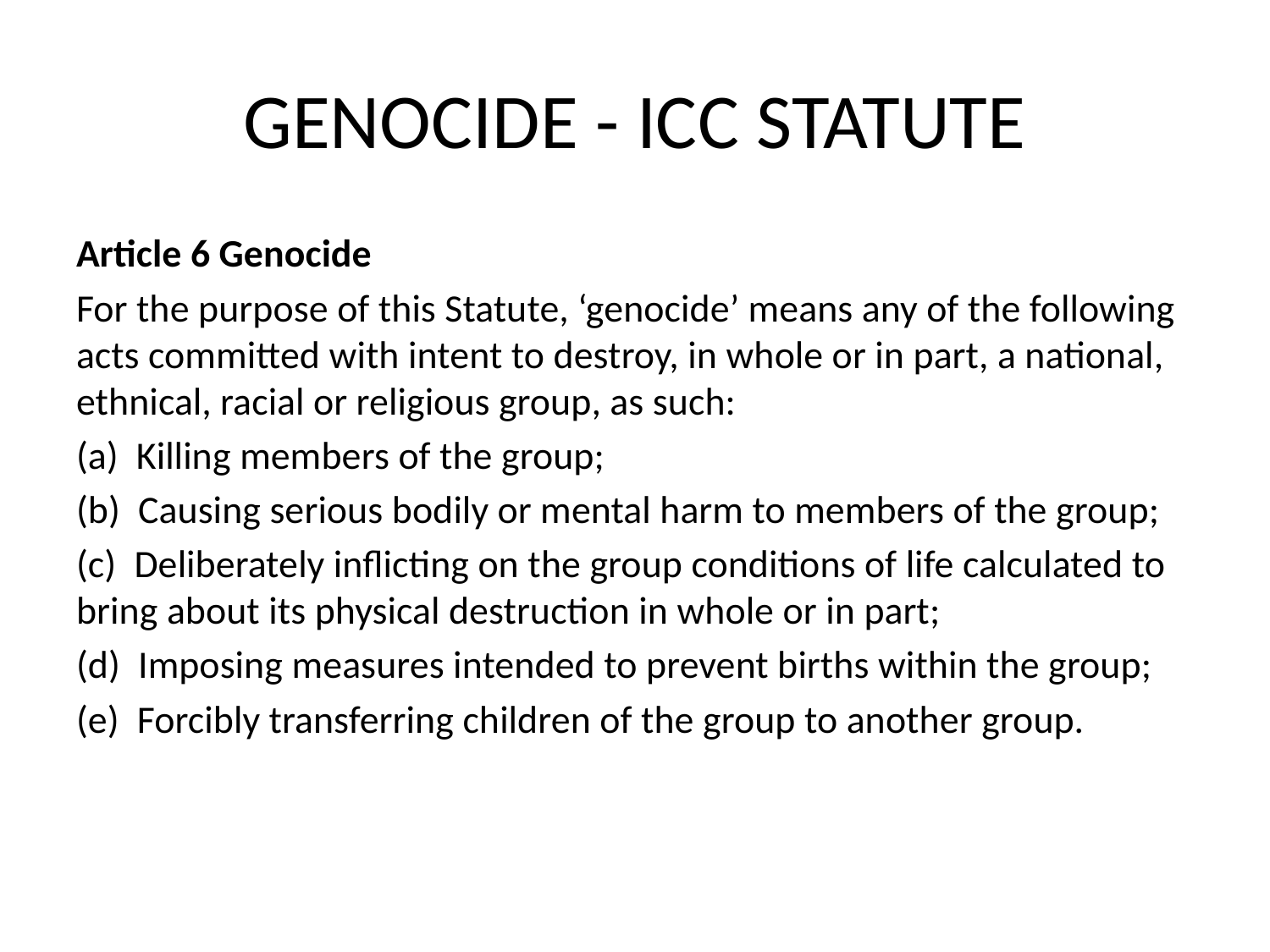

# GENOCIDE - ICC STATUTE
Article 6 Genocide
For the purpose of this Statute, ‘genocide’ means any of the following acts committed with intent to destroy, in whole or in part, a national, ethnical, racial or religious group, as such:
(a)  Killing members of the group;
(b)  Causing serious bodily or mental harm to members of the group;
(c)  Deliberately inflicting on the group conditions of life calculated to bring about its physical destruction in whole or in part;
(d)  Imposing measures intended to prevent births within the group;
(e)  Forcibly transferring children of the group to another group.